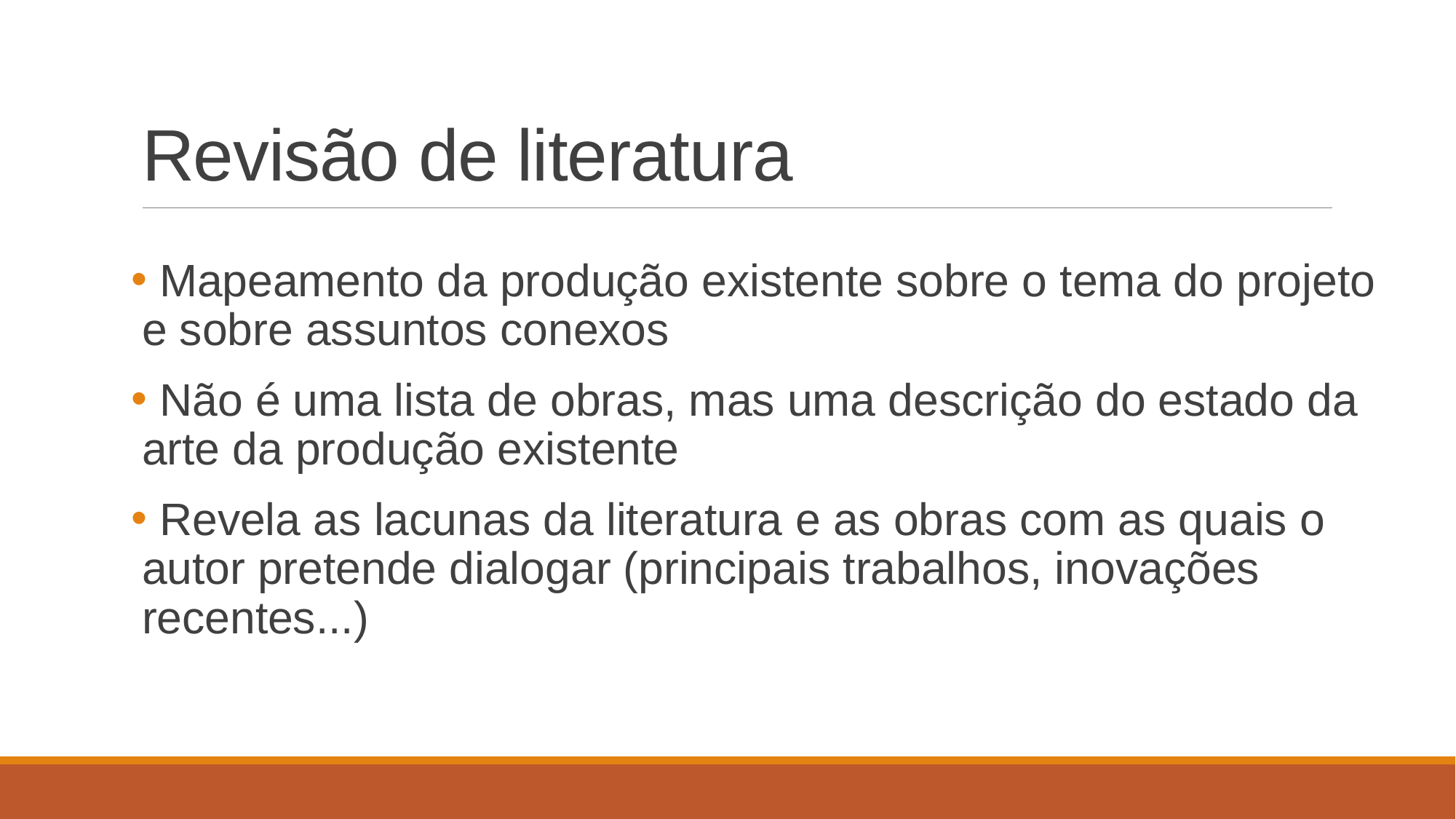

# Revisão de literatura
 Mapeamento da produção existente sobre o tema do projeto e sobre assuntos conexos
 Não é uma lista de obras, mas uma descrição do estado da arte da produção existente
 Revela as lacunas da literatura e as obras com as quais o autor pretende dialogar (principais trabalhos, inovações recentes...)